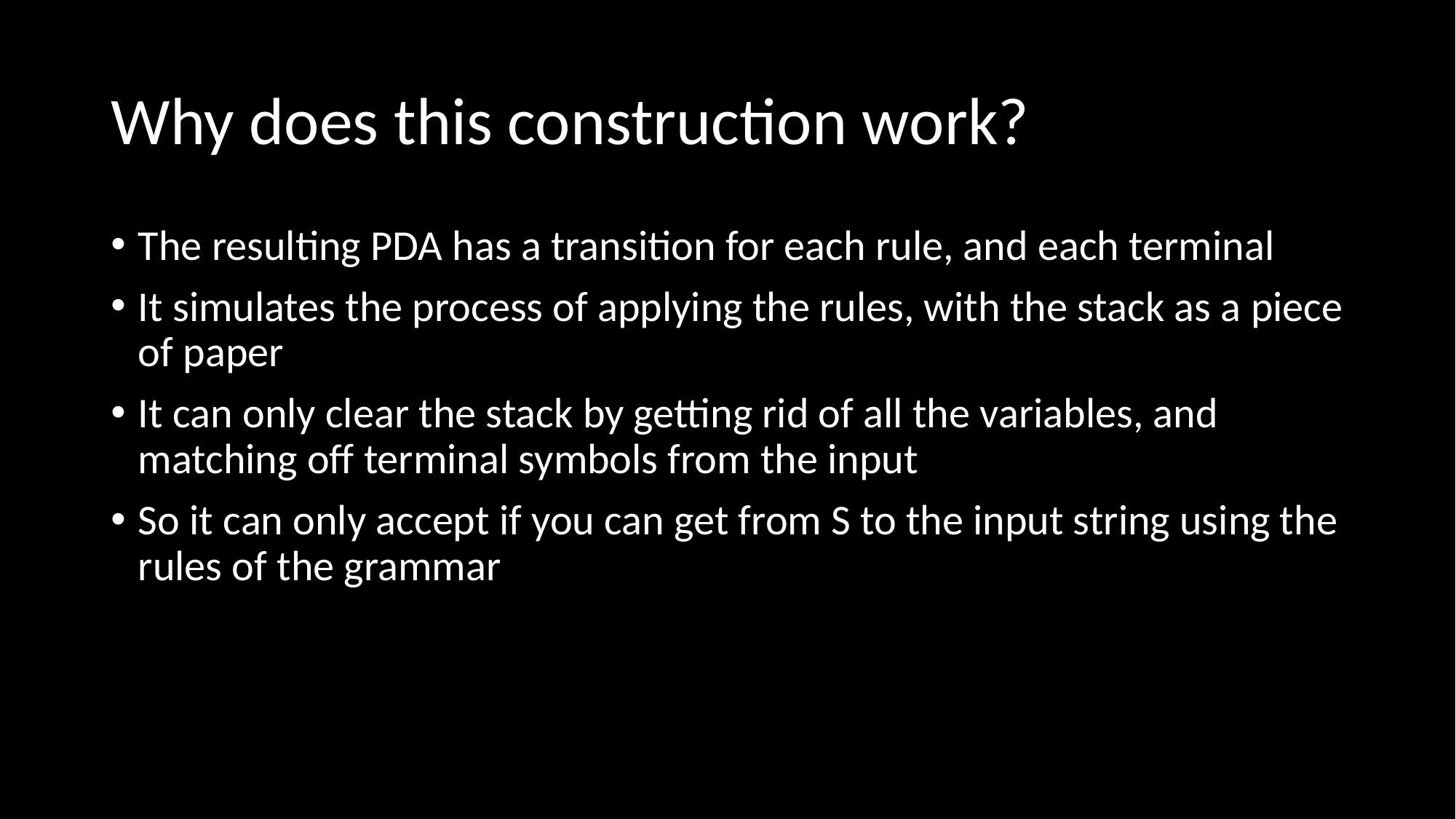

# Why does this construction work?
The resulting PDA has a transition for each rule, and each terminal
It simulates the process of applying the rules, with the stack as a piece of paper
It can only clear the stack by getting rid of all the variables, and matching off terminal symbols from the input
So it can only accept if you can get from S to the input string using the rules of the grammar